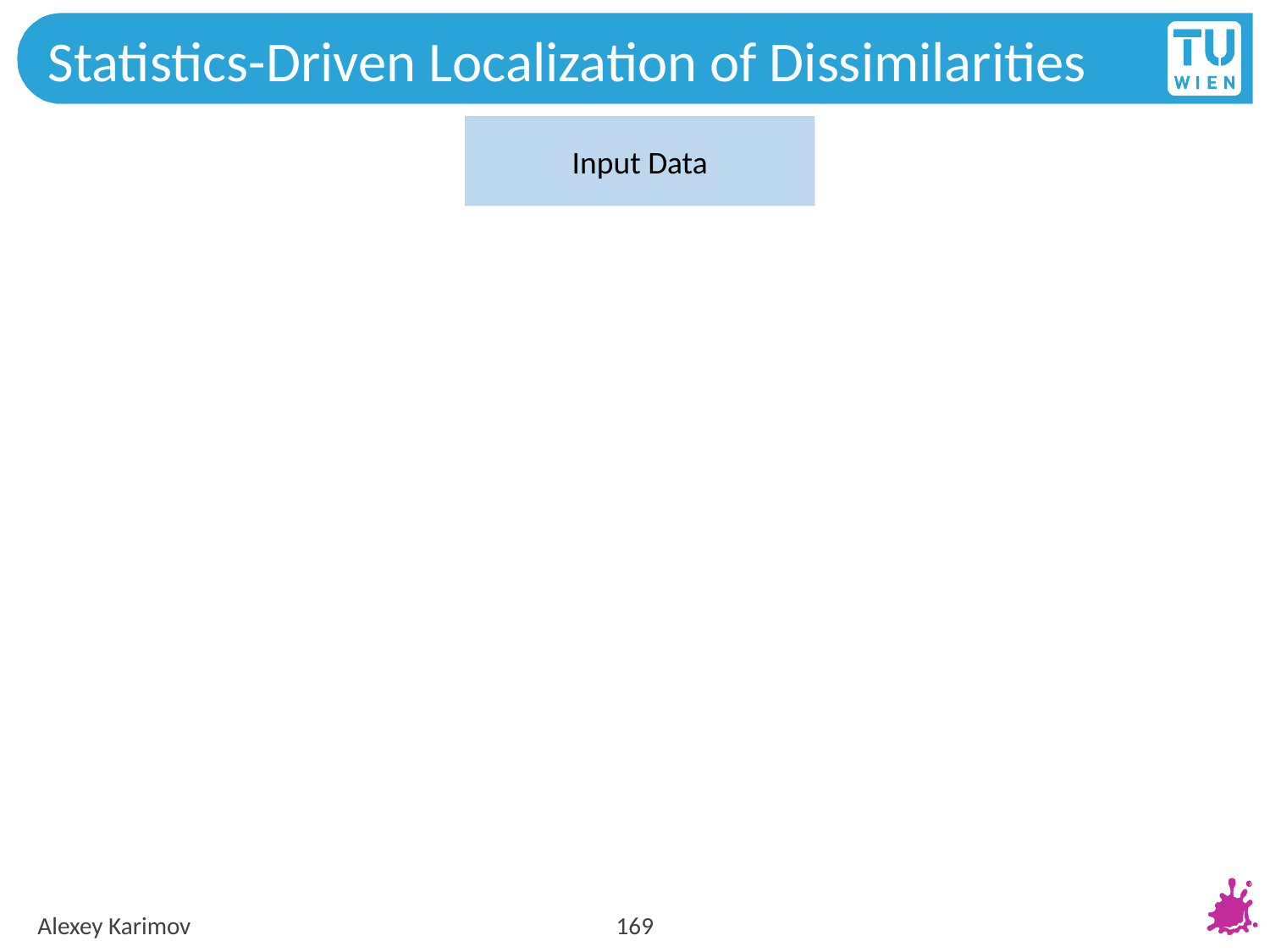

# Statistics-Driven Localization of Dissimilarities
Input Data

169
Alexey Karimov